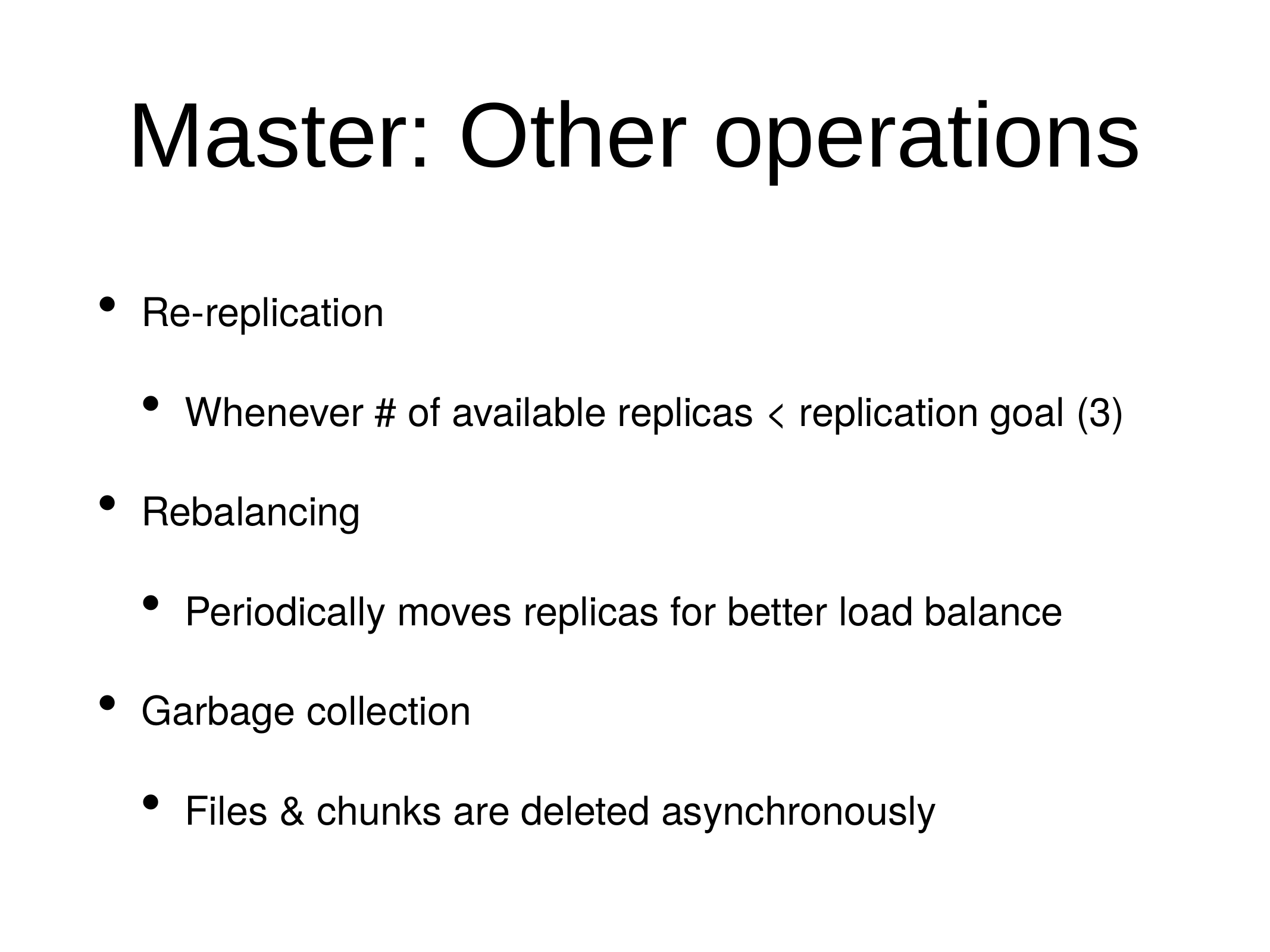

# Master: Other operations
Re-replication
Whenever # of available replicas < replication goal (3)
Rebalancing
Periodically moves replicas for better load balance
Garbage collection
Files & chunks are deleted asynchronously